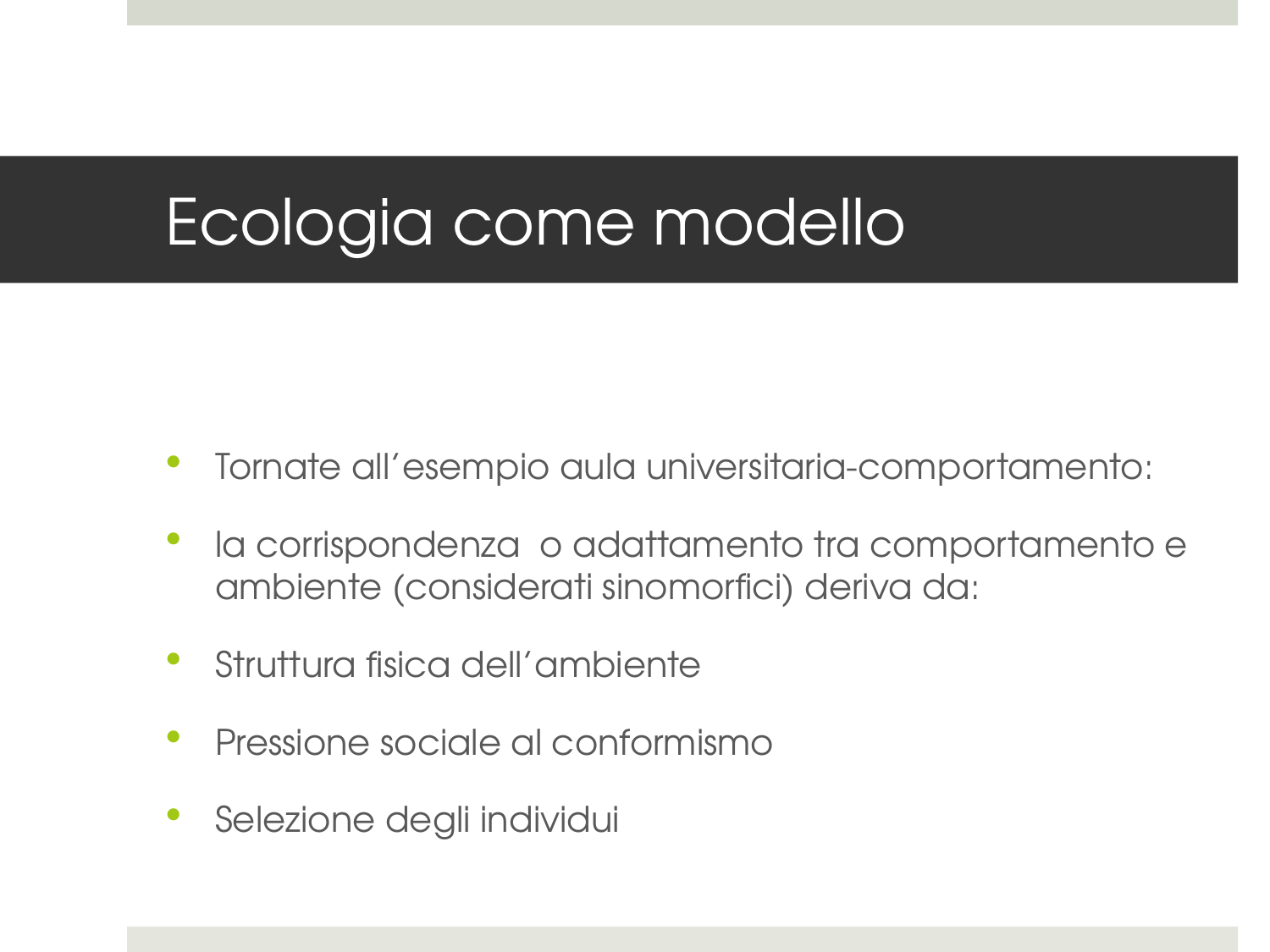

# Ecologia come modello

Tornate all’esempio aula universitaria-comportamento:
la corrispondenza  o adattamento tra comportamento e ambiente (considerati sinomorfici) deriva da:
Struttura fisica dell’ambiente
Pressione sociale al conformismo
Selezione degli individui